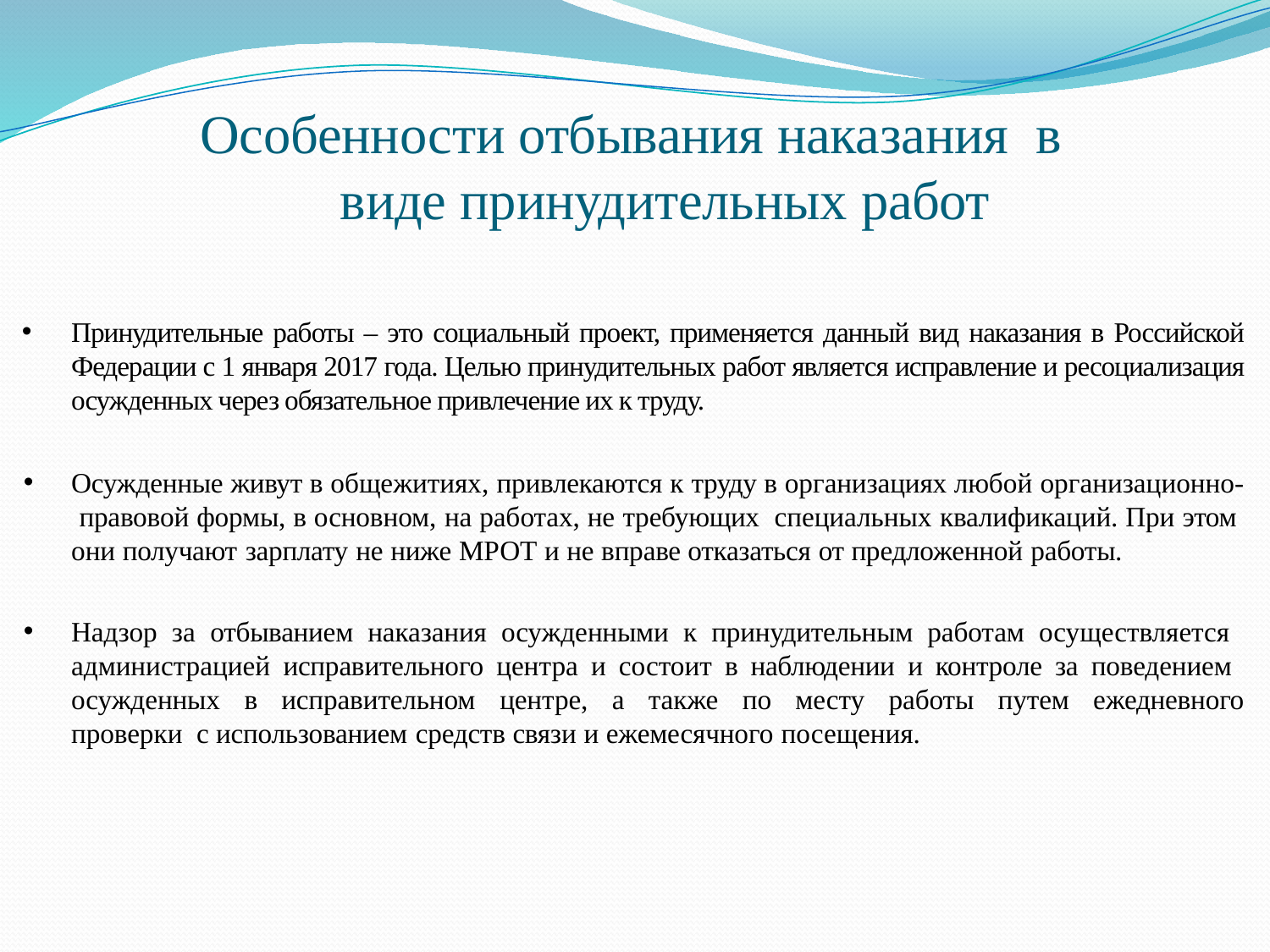

# Особенности отбывания наказания  в виде принудительных работ
Принудительные работы – это социальный проект, применяется данный вид наказания в Российской Федерации с 1 января 2017 года. Целью принудительных работ является исправление и ресоциализация осужденных через обязательное привлечение их к труду.

Осужденные живут в общежитиях, привлекаются к труду в организациях любой организационно-  правовой формы, в основном, на работах, не требующих специальных квалификаций. При этом  они получают зарплату не ниже МРОТ и не вправе отказаться от предложенной работы.

Надзор за отбыванием наказания осужденными к принудительным работам осуществляется  администрацией исправительного центра и состоит в наблюдении и контроле за поведением  осужденных в исправительном центре, а также по месту работы путем ежедневного проверки  с использованием средств связи и ежемесячного посещения.